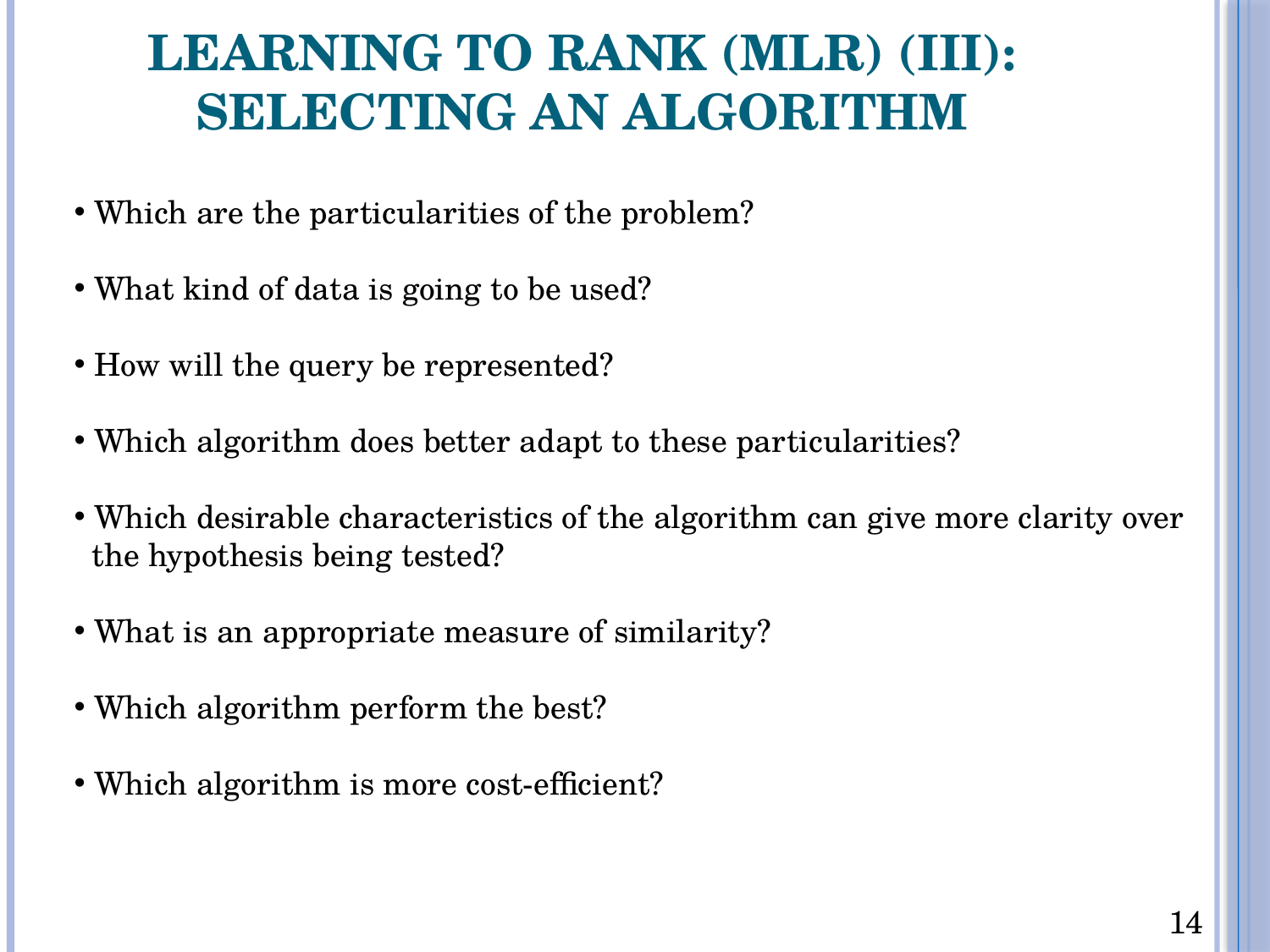

Learning to rank (MLR) (III):
selecting an algorithm
 Which are the particularities of the problem?

 What kind of data is going to be used?

 How will the query be represented?

 Which algorithm does better adapt to these particularities?

 Which desirable characteristics of the algorithm can give more clarity over
  the hypothesis being tested?

 What is an appropriate measure of similarity?

 Which algorithm perform the best?

 Which algorithm is more cost-efficient?